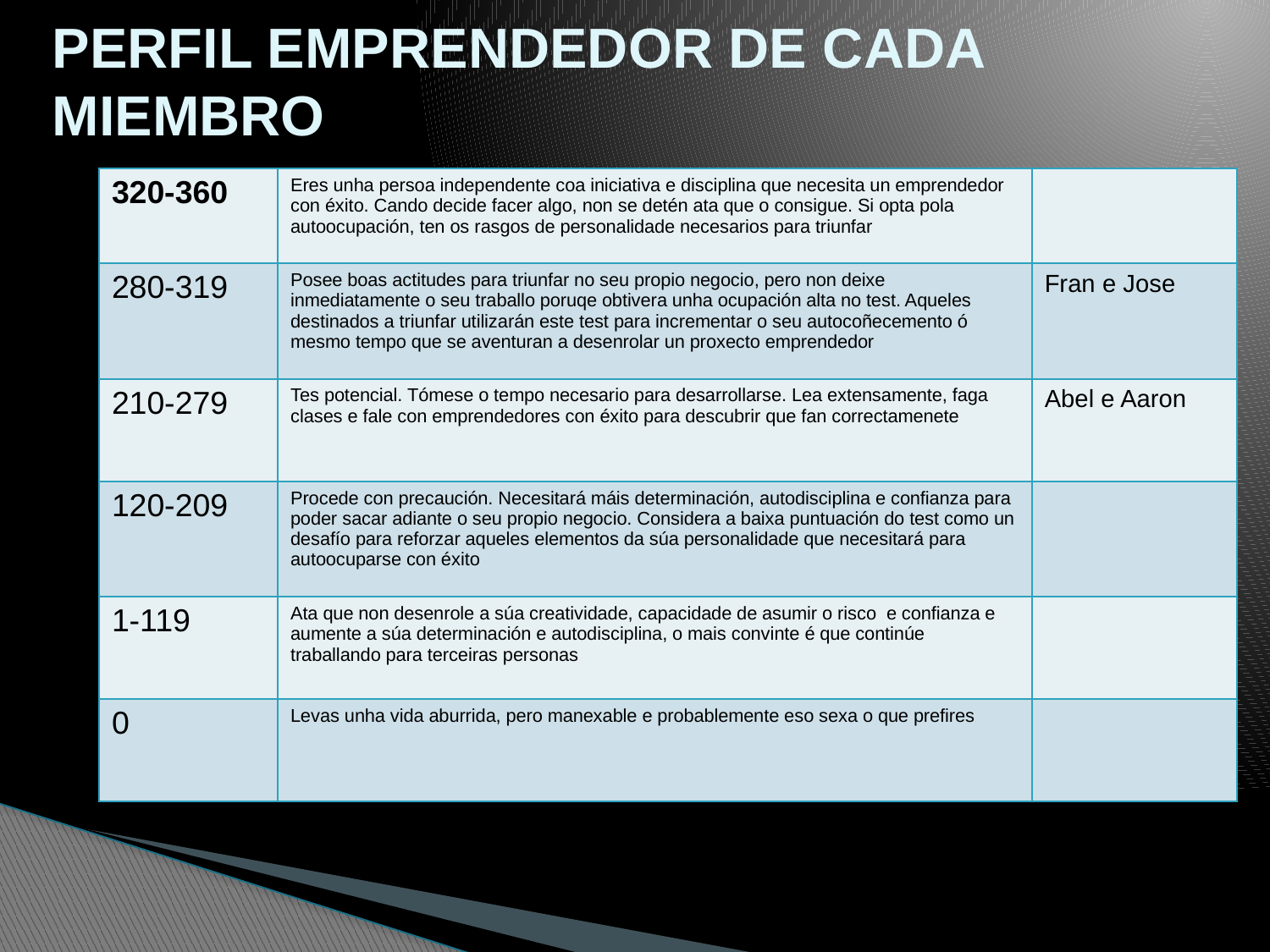

# PERFIL EMPRENDEDOR DE CADA MIEMBRO
| 320-360 | Eres unha persoa independente coa iniciativa e disciplina que necesita un emprendedor con éxito. Cando decide facer algo, non se detén ata que o consigue. Si opta pola autoocupación, ten os rasgos de personalidade necesarios para triunfar |  |
| --- | --- | --- |
| 280-319 | Posee boas actitudes para triunfar no seu propio negocio, pero non deixe inmediatamente o seu traballo poruqe obtivera unha ocupación alta no test. Aqueles destinados a triunfar utilizarán este test para incrementar o seu autocoñecemento ó mesmo tempo que se aventuran a desenrolar un proxecto emprendedor | Fran e Jose |
| 210-279 | Tes potencial. Tómese o tempo necesario para desarrollarse. Lea extensamente, faga clases e fale con emprendedores con éxito para descubrir que fan correctamenete | Abel e Aaron |
| 120-209 | Procede con precaución. Necesitará máis determinación, autodisciplina e confianza para poder sacar adiante o seu propio negocio. Considera a baixa puntuación do test como un desafío para reforzar aqueles elementos da súa personalidade que necesitará para autoocuparse con éxito |  |
| 1-119 | Ata que non desenrole a súa creatividade, capacidade de asumir o risco e confianza e aumente a súa determinación e autodisciplina, o mais convinte é que continúe traballando para terceiras personas |  |
| 0 | Levas unha vida aburrida, pero manexable e probablemente eso sexa o que prefires |  |